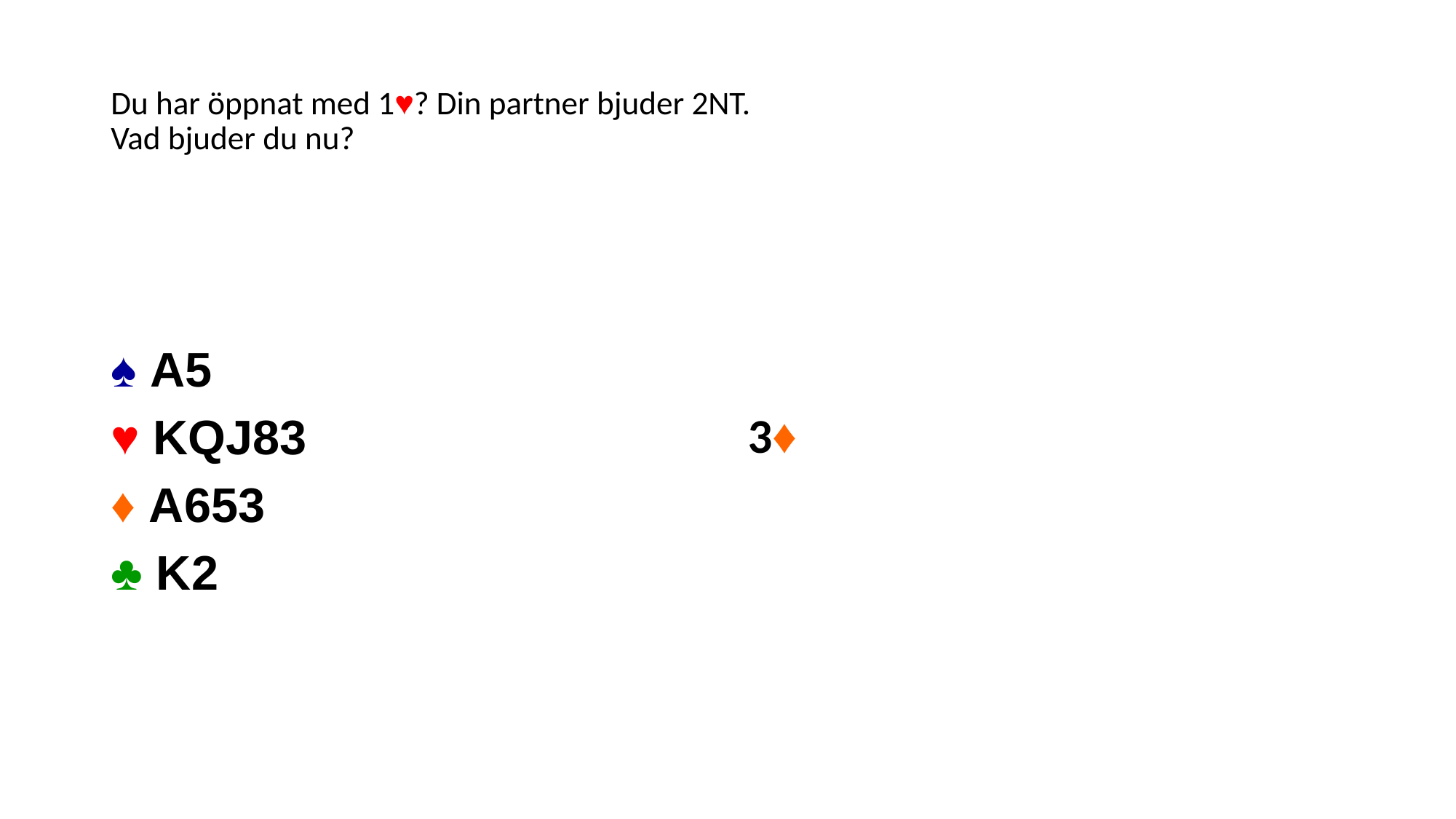

# Du har öppnat med 1♥? Din partner bjuder 2NT. Vad bjuder du nu?

♠ A5
♥ KQJ83
♦ A653
♣ K2

3♦